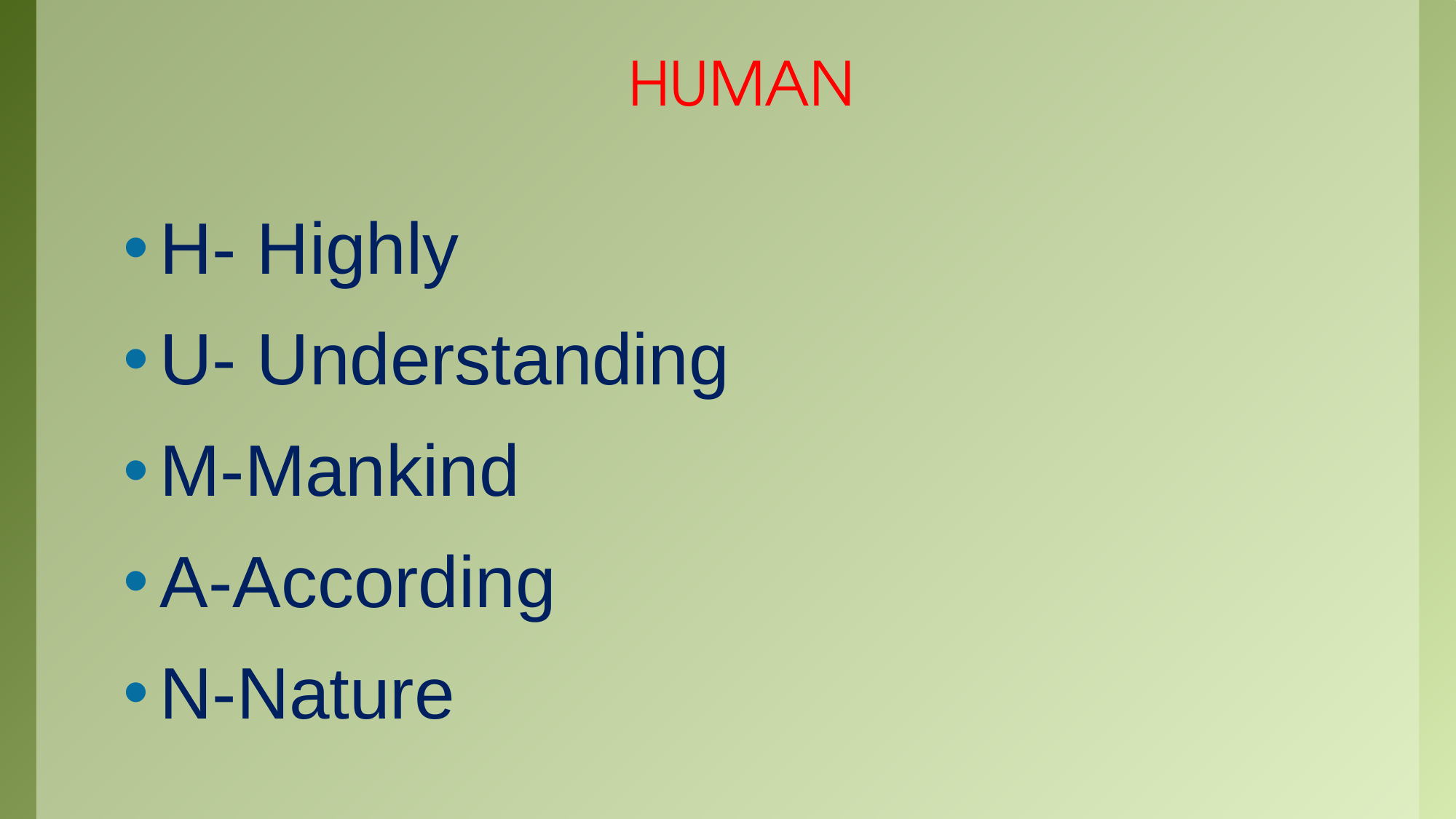

HUMAN
H- Highly
U- Understanding
M-Mankind
A-According
N-Nature